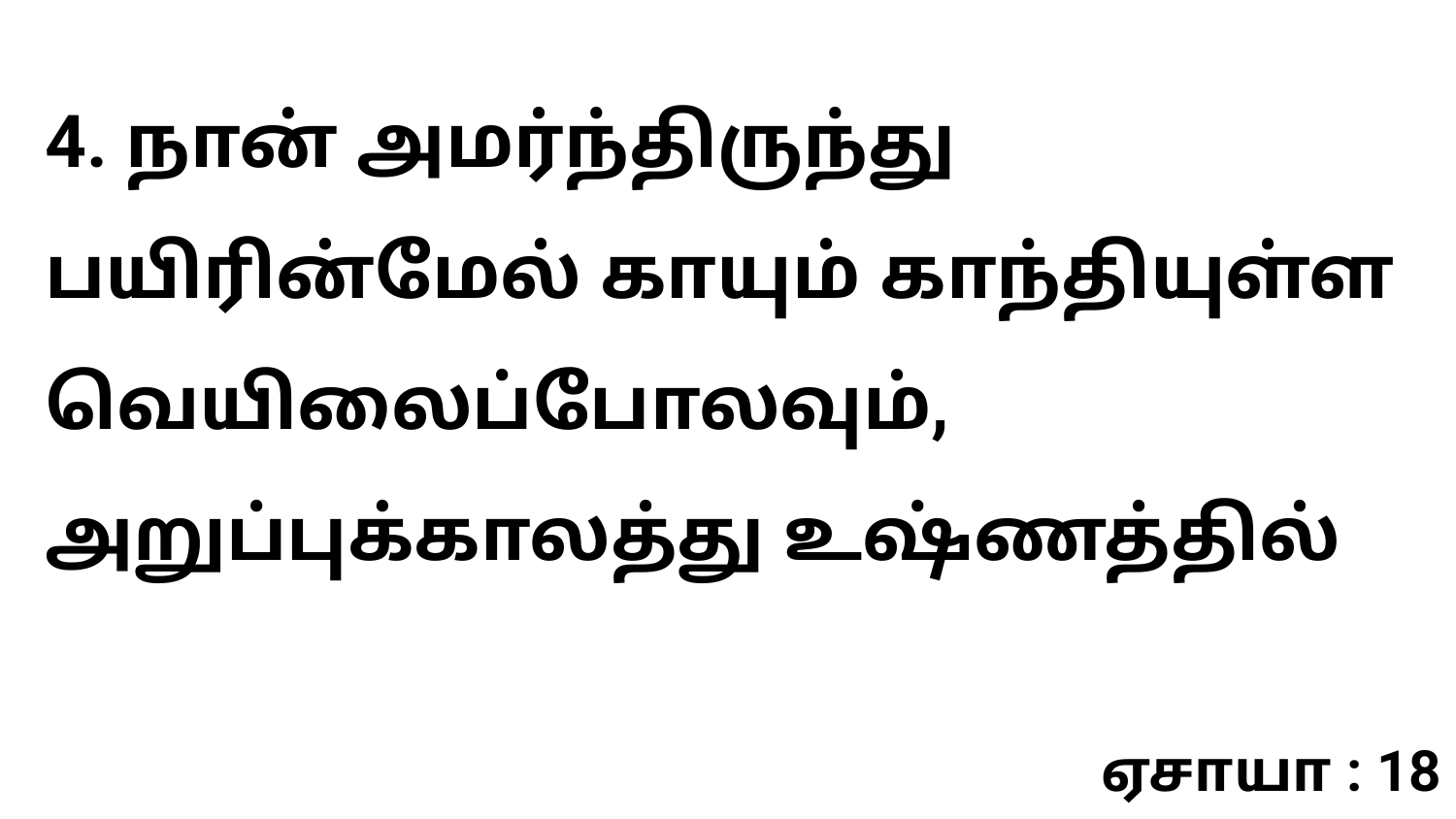

4. நான் அமர்ந்திருந்து பயிரின்மேல் காயும் காந்தியுள்ள வெயிலைப்போலவும், அறுப்புக்காலத்து உஷ்ணத்தில்
ஏசாயா : 18